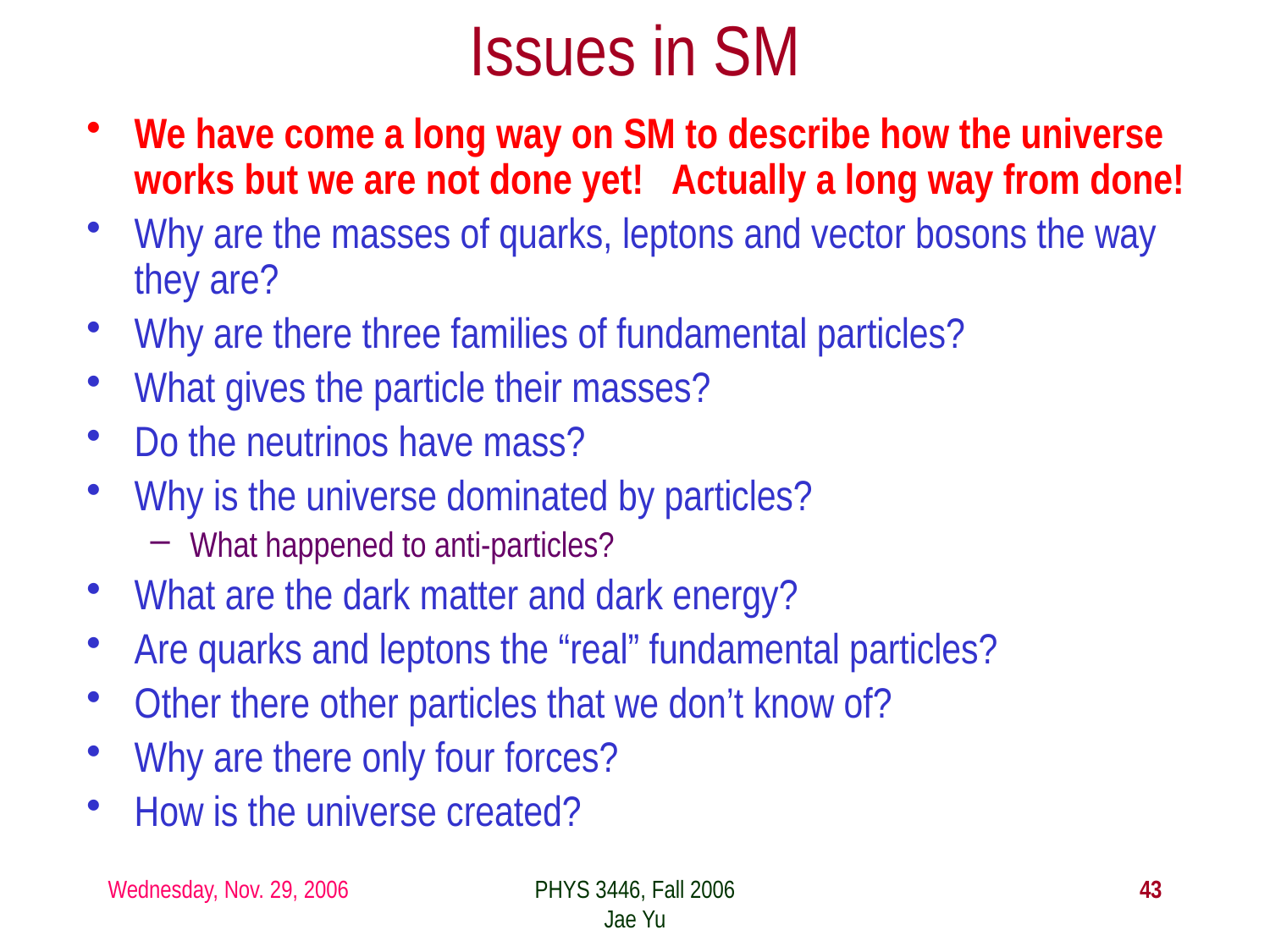

# Issues in SM
We have come a long way on SM to describe how the universe works but we are not done yet!   Actually a long way from done!
Why are the masses of quarks, leptons and vector bosons the way they are?
Why are there three families of fundamental particles?
What gives the particle their masses?
Do the neutrinos have mass?
Why is the universe dominated by particles?
What happened to anti-particles?
What are the dark matter and dark energy?
Are quarks and leptons the “real” fundamental particles?
Other there other particles that we don’t know of?
Why are there only four forces?
How is the universe created?
Wednesday, Nov. 29, 2006
PHYS 3446, Fall 2006
Jae Yu
43